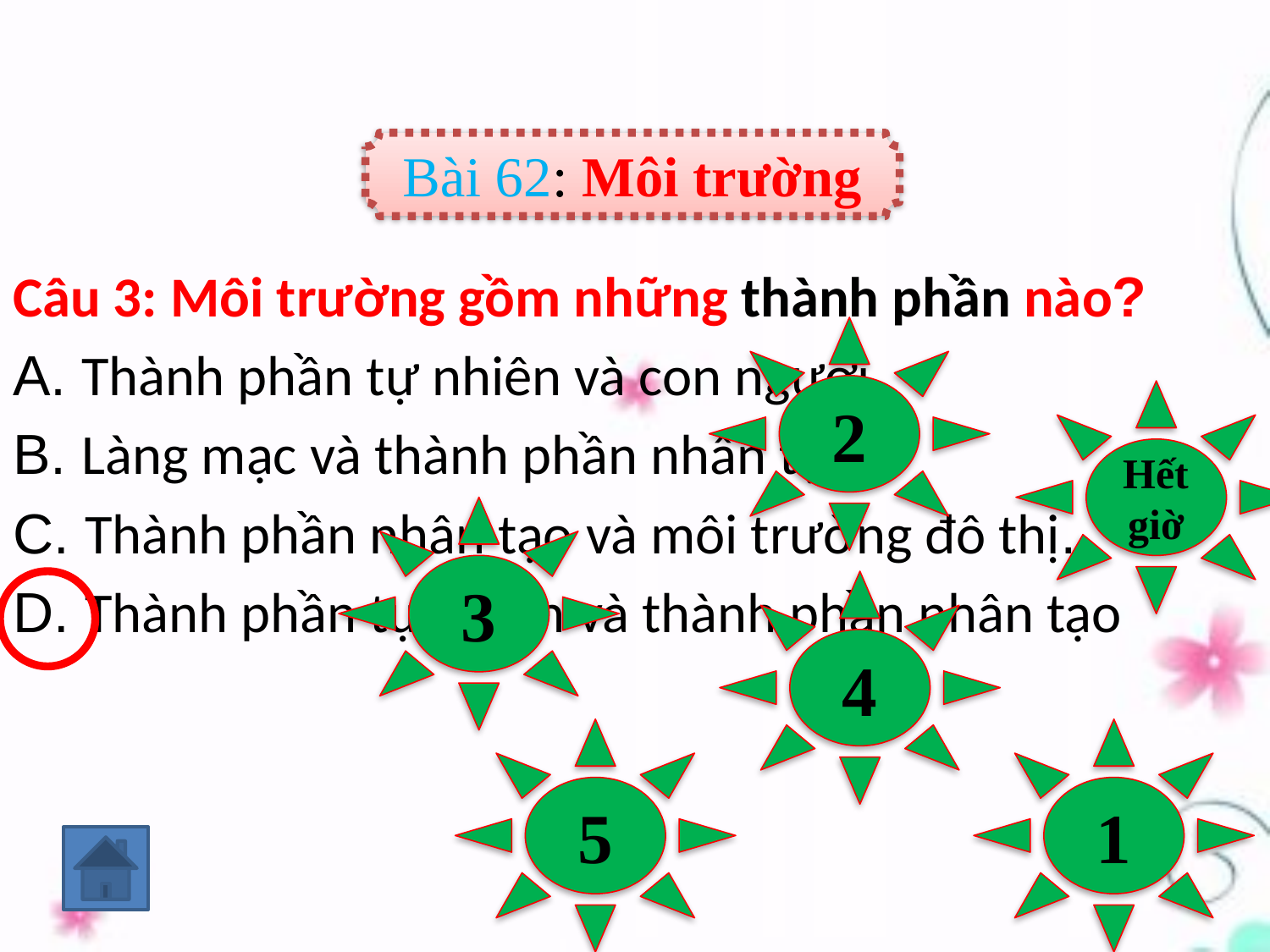

Bài 62: Môi trường

Câu 3: Môi trường gồm những thành phần nào?
A. Thành phần tự nhiên và con người.
B. Làng mạc và thành phần nhân tạo.
C. Thành phần nhân tạo và môi trường đô thị.
D. Thành phần tự nhiên và thành phần nhân tạo
2
Hết giờ
3

4
5
1